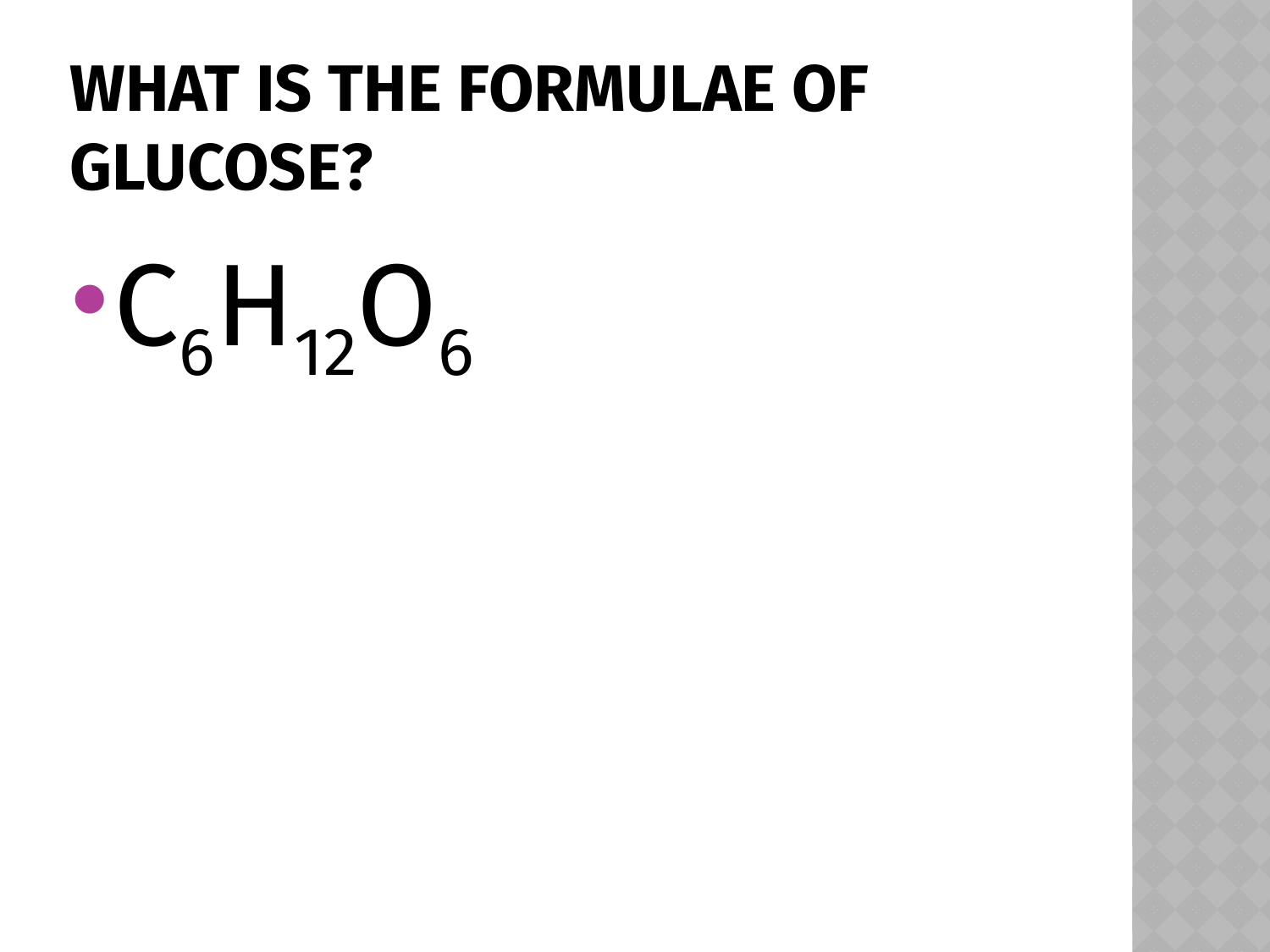

# What is the Formulae of Glucose?
C6H12O6